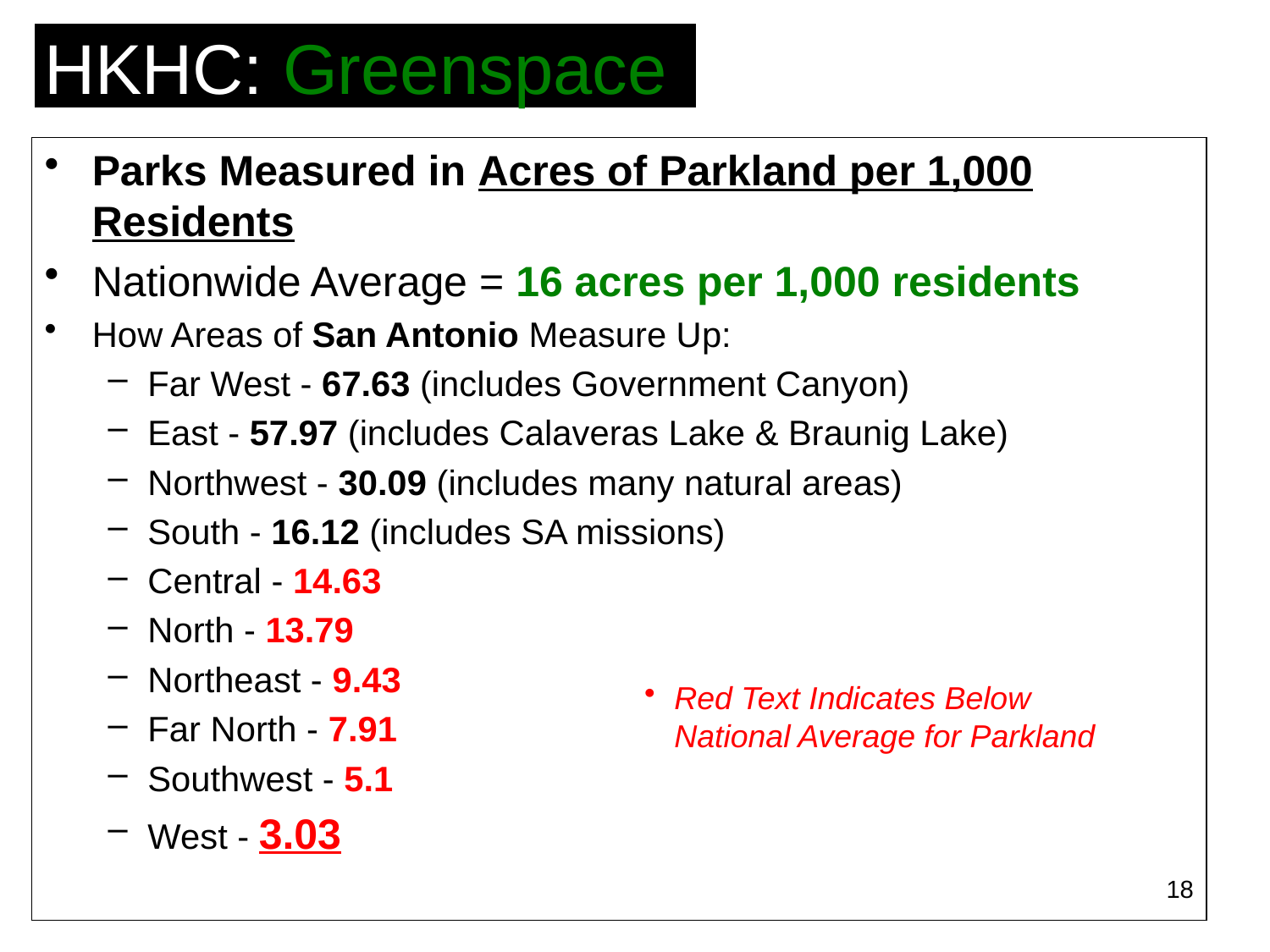

HKHC: Greenspace
Parks Measured in Acres of Parkland per 1,000 Residents
Nationwide Average = 16 acres per 1,000 residents
How Areas of San Antonio Measure Up:
Far West - 67.63 (includes Government Canyon)
East - 57.97 (includes Calaveras Lake & Braunig Lake)
Northwest - 30.09 (includes many natural areas)
South - 16.12 (includes SA missions)
Central - 14.63
North - 13.79
Northeast - 9.43
Far North - 7.91
Southwest - 5.1
West - 3.03

Red Text Indicates Below National Average for Parkland
18